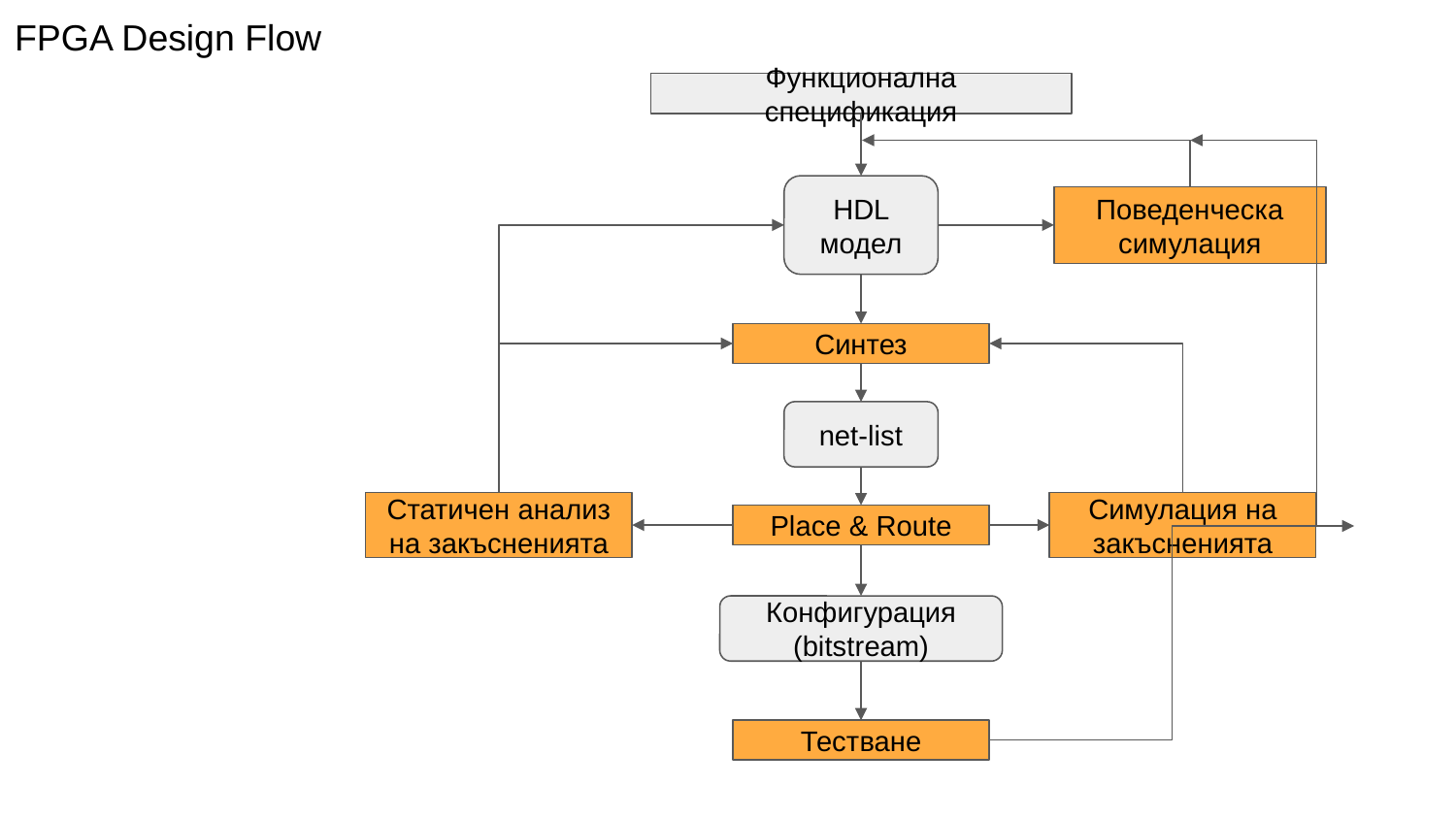

# FPGA Design Flow
Функционална спецификация
HDL модел
Поведенческа
симулация
Синтез
net-list
Статичен анализ на закъсненията
Симулация на
закъсненията
Place & Route
Конфигурация
(bitstream)
Тестване